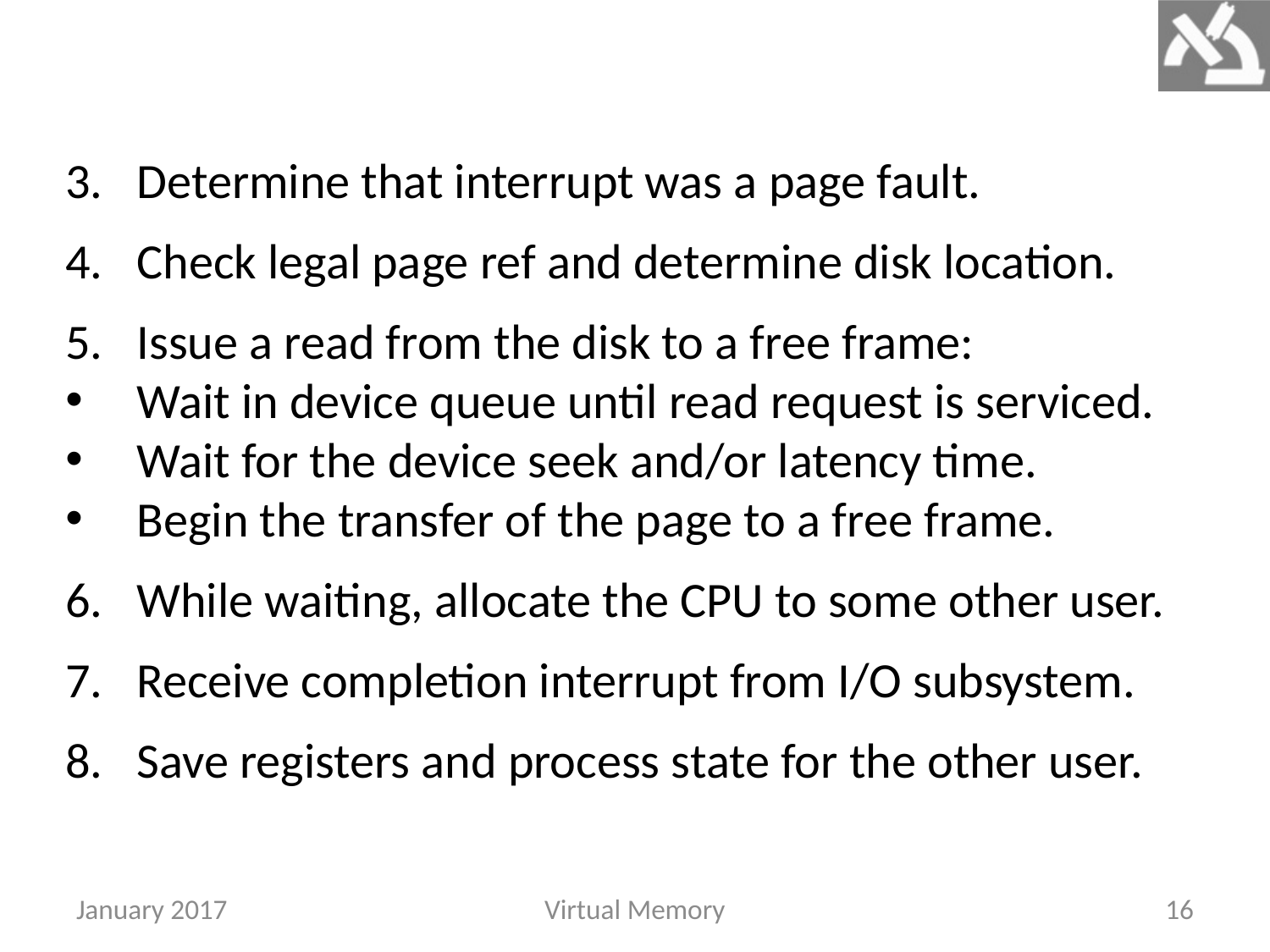

Determine that interrupt was a page fault.
Check legal page ref and determine disk location.
Issue a read from the disk to a free frame:
Wait in device queue until read request is serviced.
Wait for the device seek and/or latency time.
Begin the transfer of the page to a free frame.
While waiting, allocate the CPU to some other user.
Receive completion interrupt from I/O subsystem.
Save registers and process state for the other user.
January 2017
Virtual Memory
16